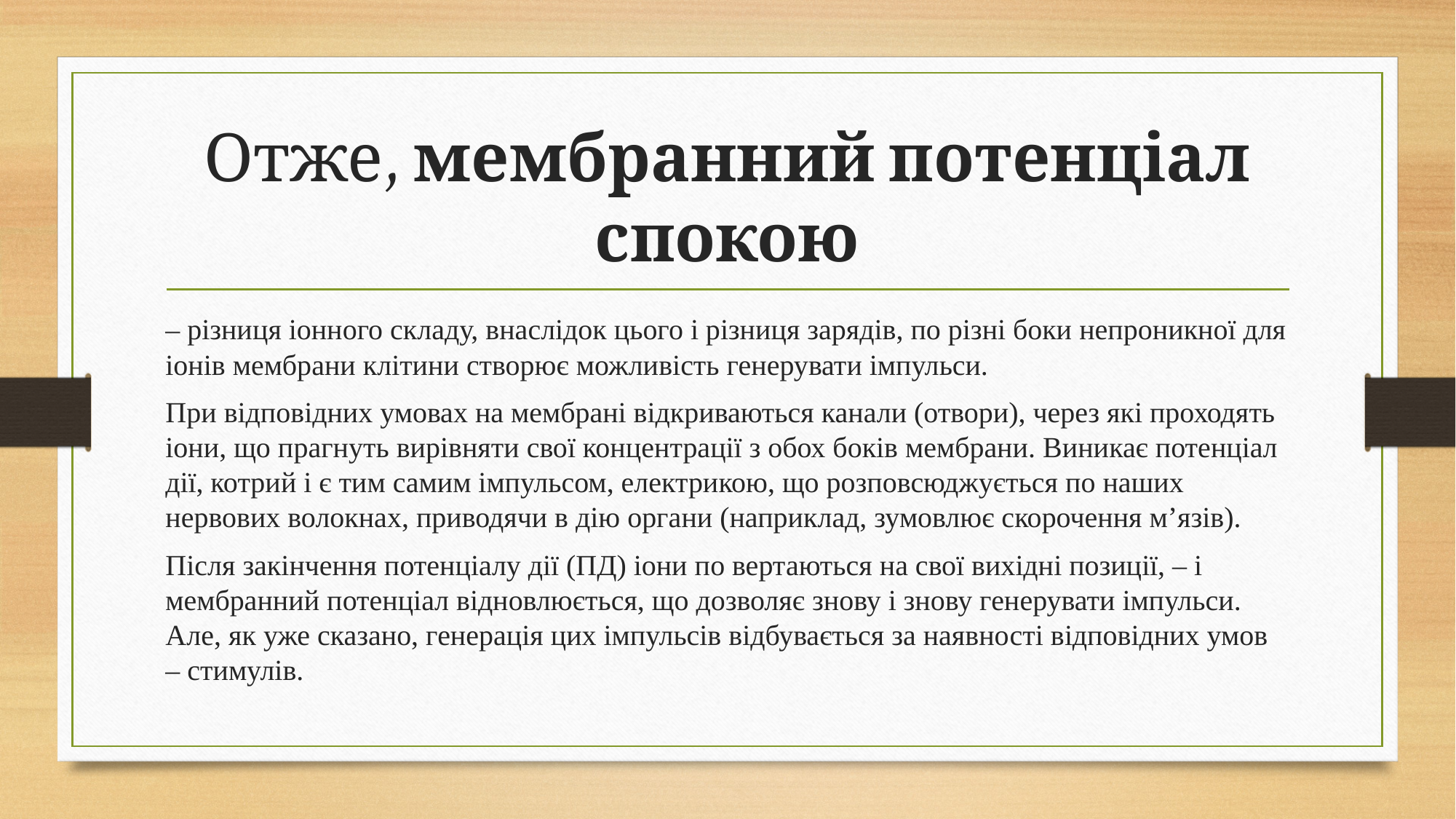

# Отже, мембранний потенціал спокою
– різниця іонного складу, внаслідок цього і різниця зарядів, по різні боки непроникної для іонів мембрани клітини створює можливість генерувати імпульси.
При відповідних умовах на мембрані відкриваються канали (отвори), через які проходять іони, що прагнуть вирівняти свої концентрації з обох боків мембрани. Виникає потенціал дії, котрий і є тим самим імпульсом, електрикою, що розповсюджується по наших нервових волокнах, приводячи в дію органи (наприклад, зумовлює скорочення м’язів).
Після закінчення потенціалу дії (ПД) іони по вертаються на свої вихідні позиції, – і мембранний потенціал відновлюється, що дозволяє знову і знову генерувати імпульси. Але, як уже сказано, генерація цих імпульсів відбувається за наявності відповідних умов – стимулів.